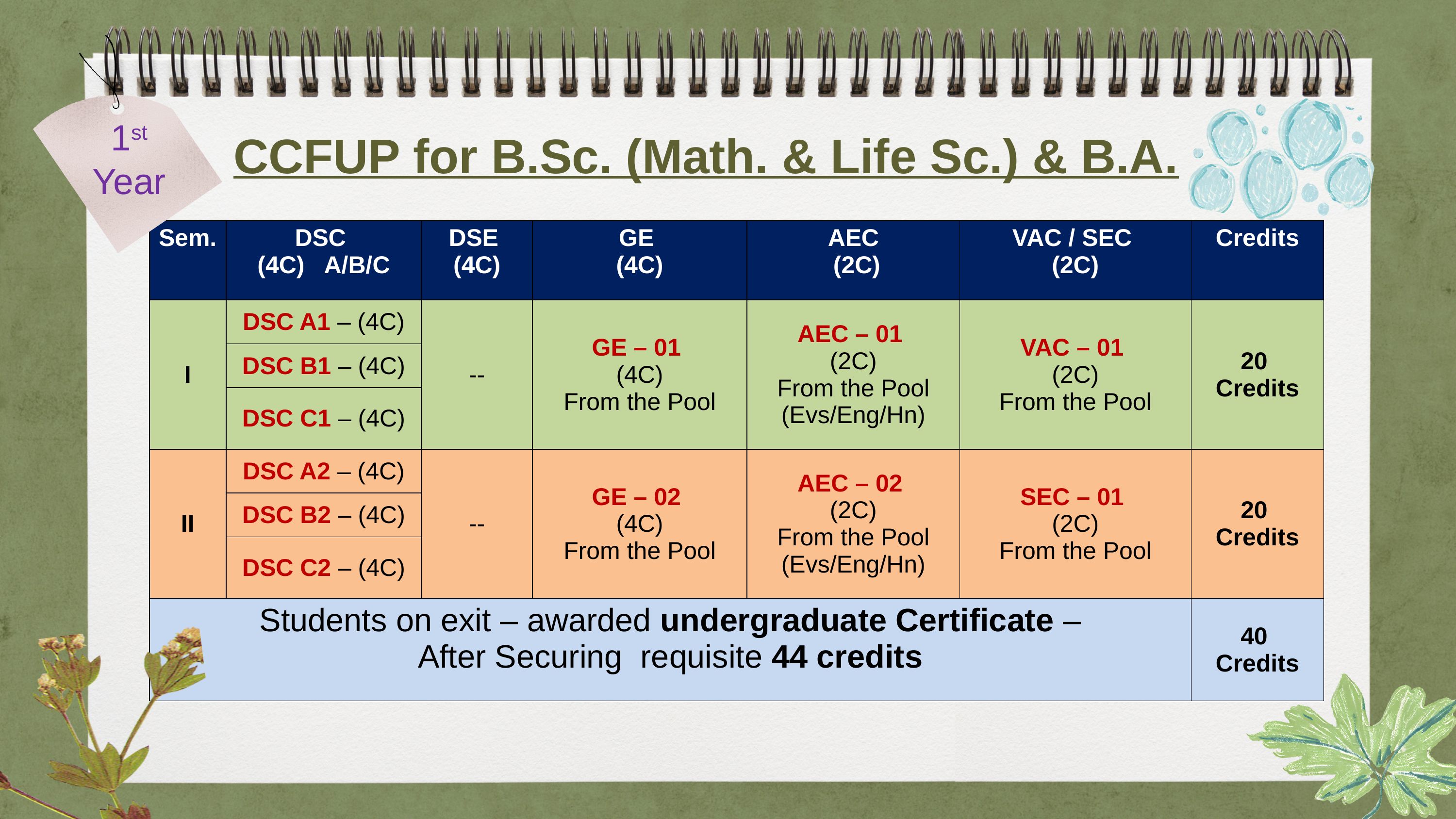

CCFUP for B.Sc. (Math. & Life Sc.) & B.A.
1st Year
| Sem. | DSC (4C) A/B/C | DSE (4C) | GE (4C) | AEC (2C) | VAC / SEC (2C) | Credits |
| --- | --- | --- | --- | --- | --- | --- |
| I | DSC A1 – (4C) | -- | GE – 01 (4C) From the Pool | AEC – 01 (2C) From the Pool (Evs/Eng/Hn) | VAC – 01 (2C) From the Pool | 20 Credits |
|  | DSC B1 – (4C) |  |  |  |  |  |
|  | DSC C1 – (4C) |  |  |  |  |  |
| II | DSC A2 – (4C) | -- | GE – 02 (4C) From the Pool | AEC – 02 (2C) From the Pool (Evs/Eng/Hn) | SEC – 01 (2C) From the Pool | 20 Credits |
|  | DSC B2 – (4C) |  |  |  |  |  |
|  | DSC C2 – (4C) |  |  |  |  |  |
| Students on exit – awarded undergraduate Certificate – After Securing requisite 44 credits |  |  |  |  |  | 40 Credits |